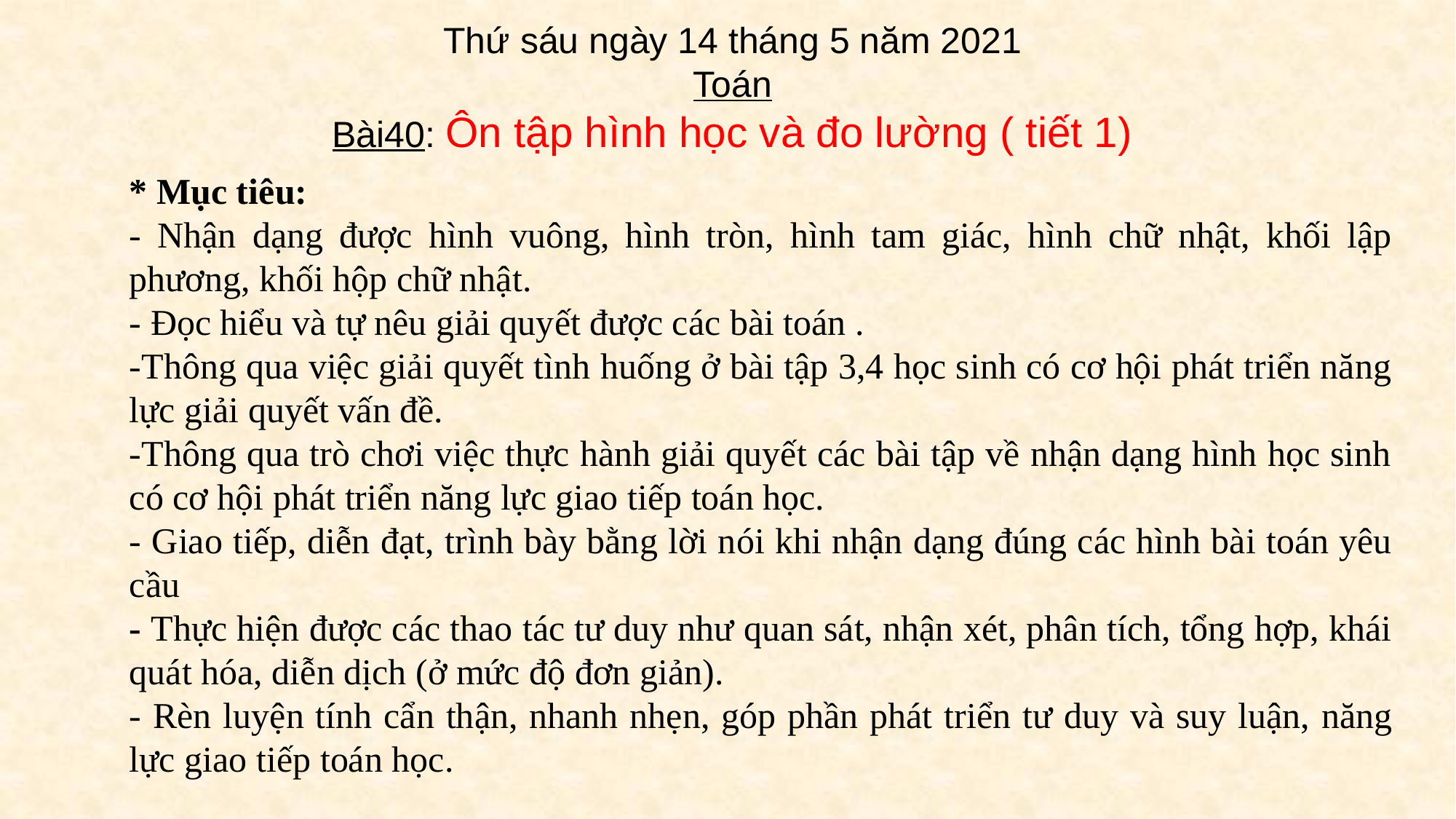

Thứ sáu ngày 14 tháng 5 năm 2021
Toán
Bài40: Ôn tập hình học và đo lường ( tiết 1)
* Mục tiêu:
- Nhận dạng được hình vuông, hình tròn, hình tam giác, hình chữ nhật, khối lập phương, khối hộp chữ nhật.
- Đọc hiểu và tự nêu giải quyết được các bài toán .
-Thông qua việc giải quyết tình huống ở bài tập 3,4 học sinh có cơ hội phát triển năng lực giải quyết vấn đề.
-Thông qua trò chơi việc thực hành giải quyết các bài tập về nhận dạng hình học sinh có cơ hội phát triển năng lực giao tiếp toán học.
- Giao tiếp, diễn đạt, trình bày bằng lời nói khi nhận dạng đúng các hình bài toán yêu cầu
- Thực hiện được các thao tác tư duy như quan sát, nhận xét, phân tích, tổng hợp, khái quát hóa, diễn dịch (ở mức độ đơn giản).
- Rèn luyện tính cẩn thận, nhanh nhẹn, góp phần phát triển tư duy và suy luận, năng lực giao tiếp toán học.